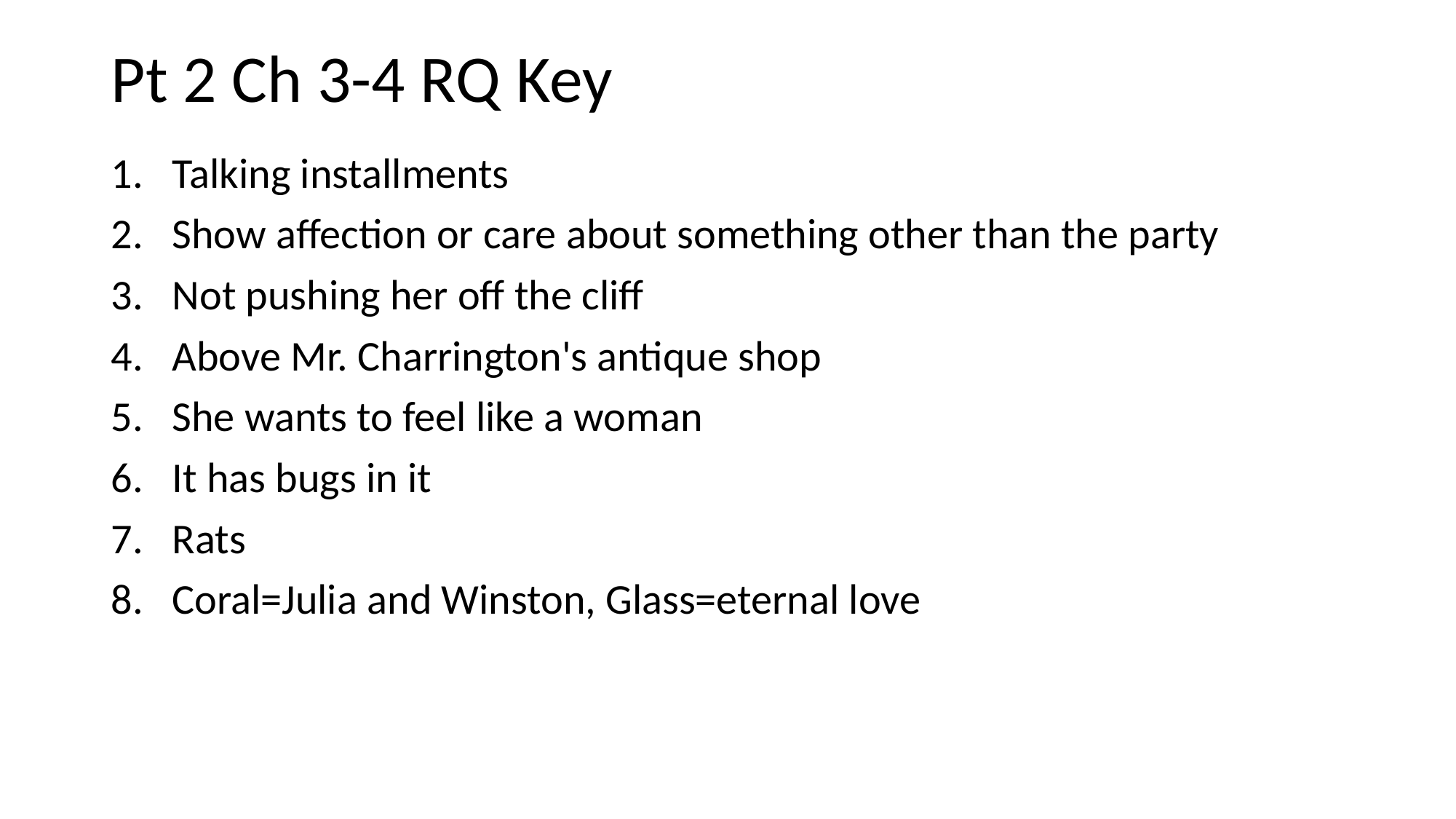

# Pt 2 Ch 3-4 RQ Key
Talking installments
Show affection or care about something other than the party
Not pushing her off the cliff
Above Mr. Charrington's antique shop
She wants to feel like a woman
It has bugs in it
Rats
Coral=Julia and Winston, Glass=eternal love